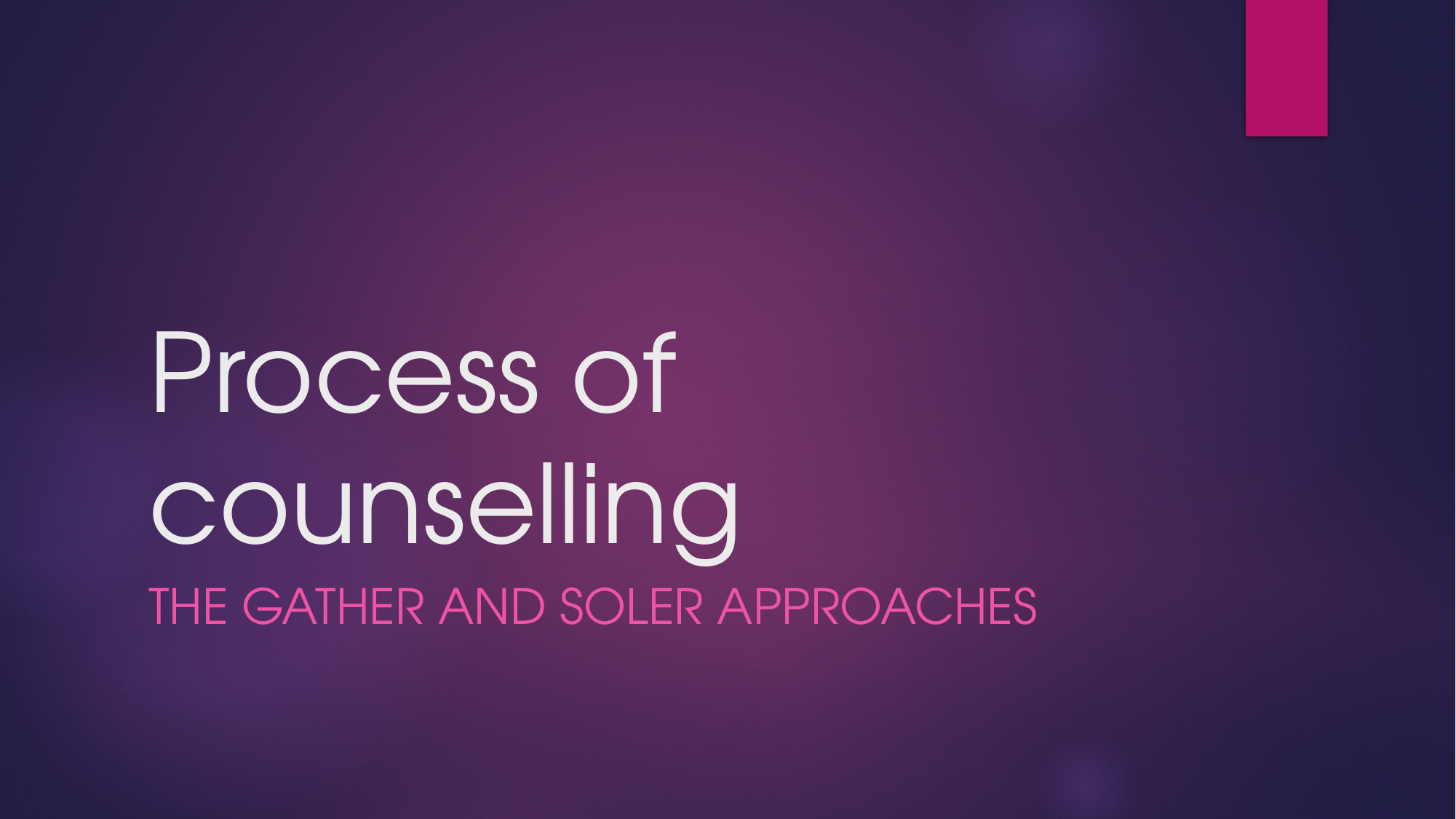

# Process of counselling
The GATHER and SOLER approaches